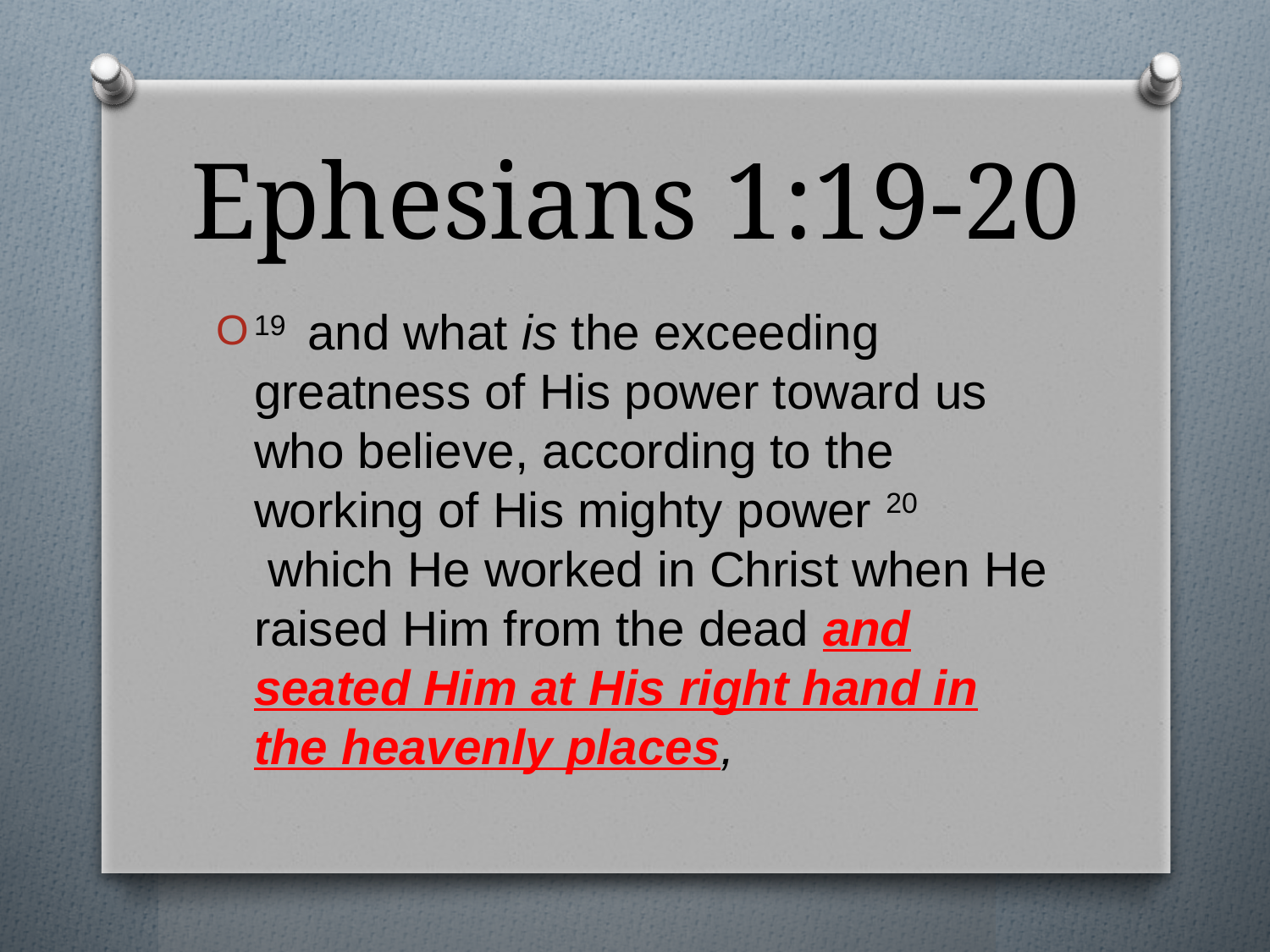

# Ephesians 1:19-20
19  and what is the exceeding greatness of His power toward us who believe, according to the working of His mighty power 20  which He worked in Christ when He raised Him from the dead and seated Him at His right hand in the heavenly places,